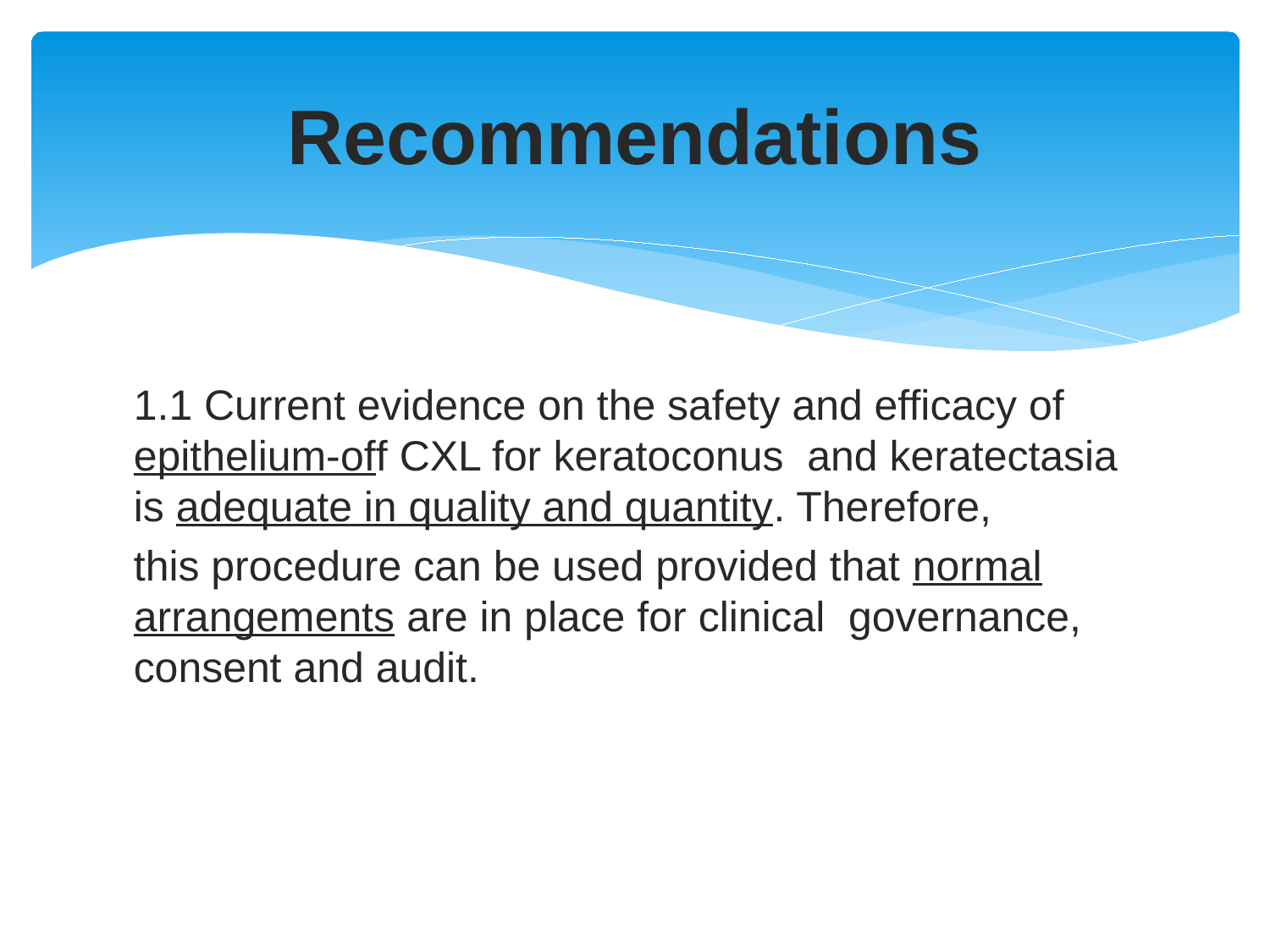

# Recommendations
1.1 Current evidence on the safety and efficacy of      epithelium-off CXL for keratoconus  and keratectasia is adequate in quality and quantity. Therefore,
this procedure can be used provided that normal arrangements are in place for clinical  governance,  consent and audit.